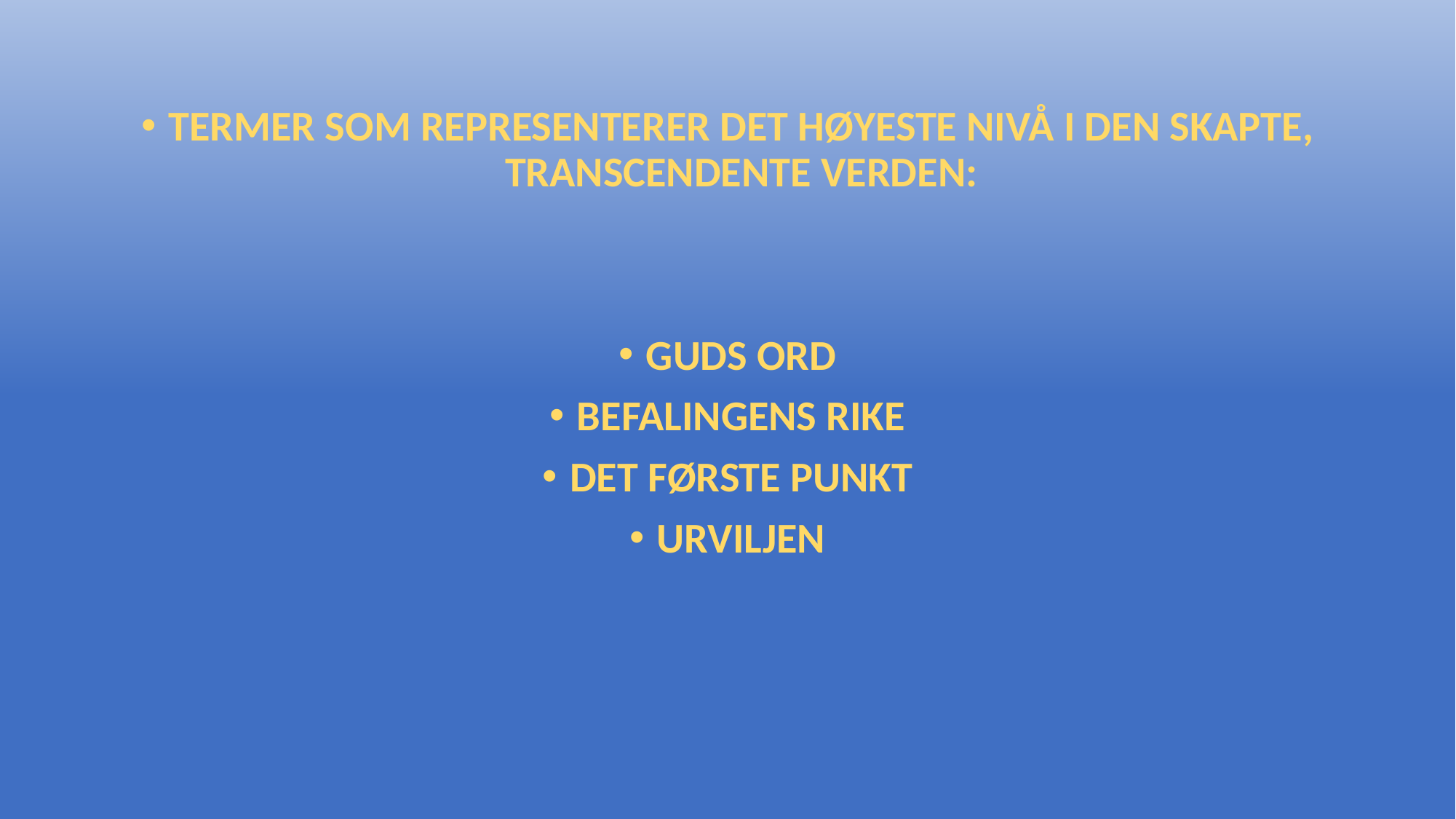

# TERMER SOM REPRESENTERER DET HØYESTE NIVÅ I DEN SKAPTE, TRANSCENDENTE VERDEN:

GUDS ORD
BEFALINGENS RIKE
DET FØRSTE PUNKT
URVILJEN